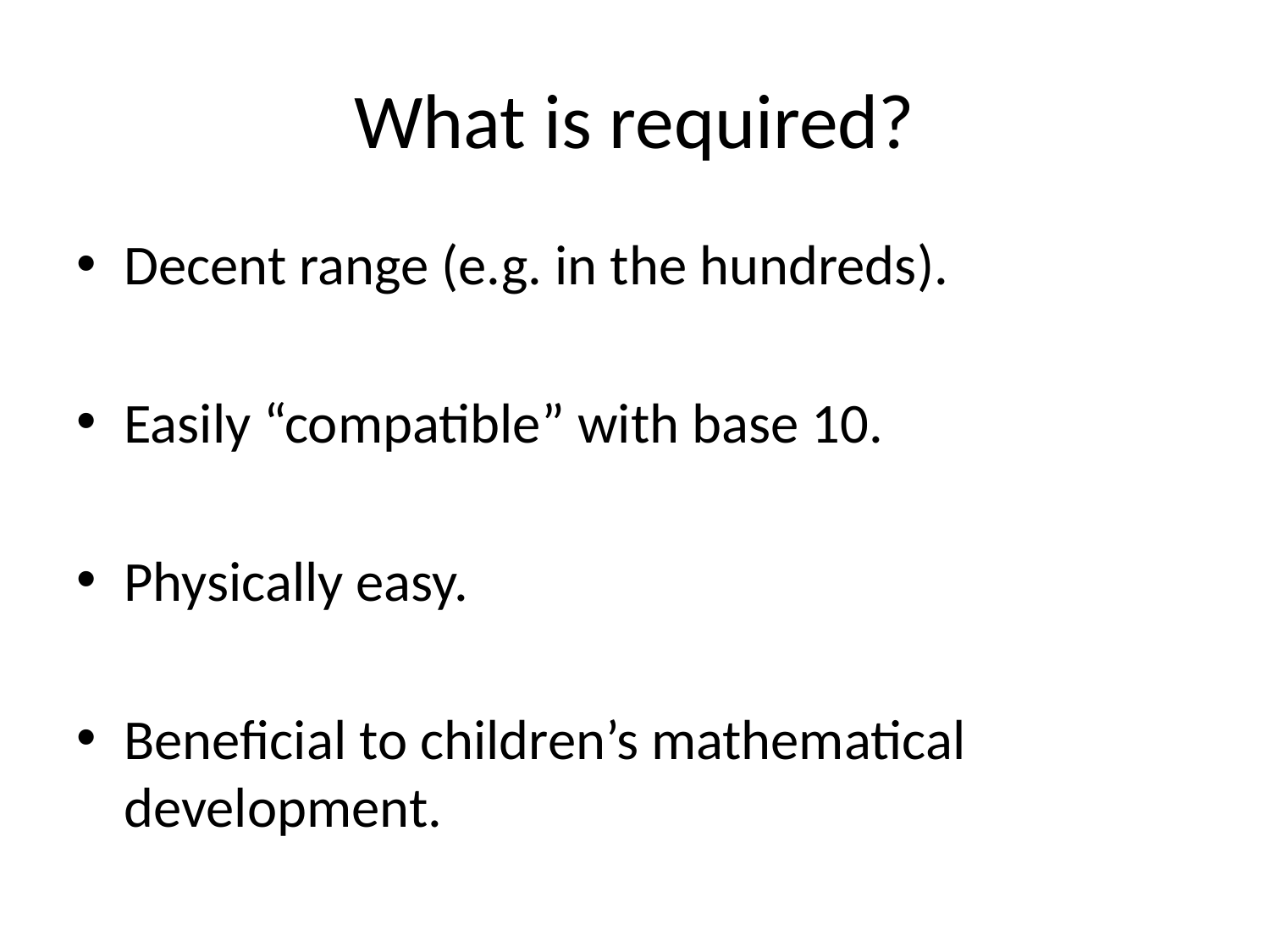

# What is required?
Decent range (e.g. in the hundreds).

Easily “compatible” with base 10.

Physically easy.

Beneficial to children’s mathematical development.